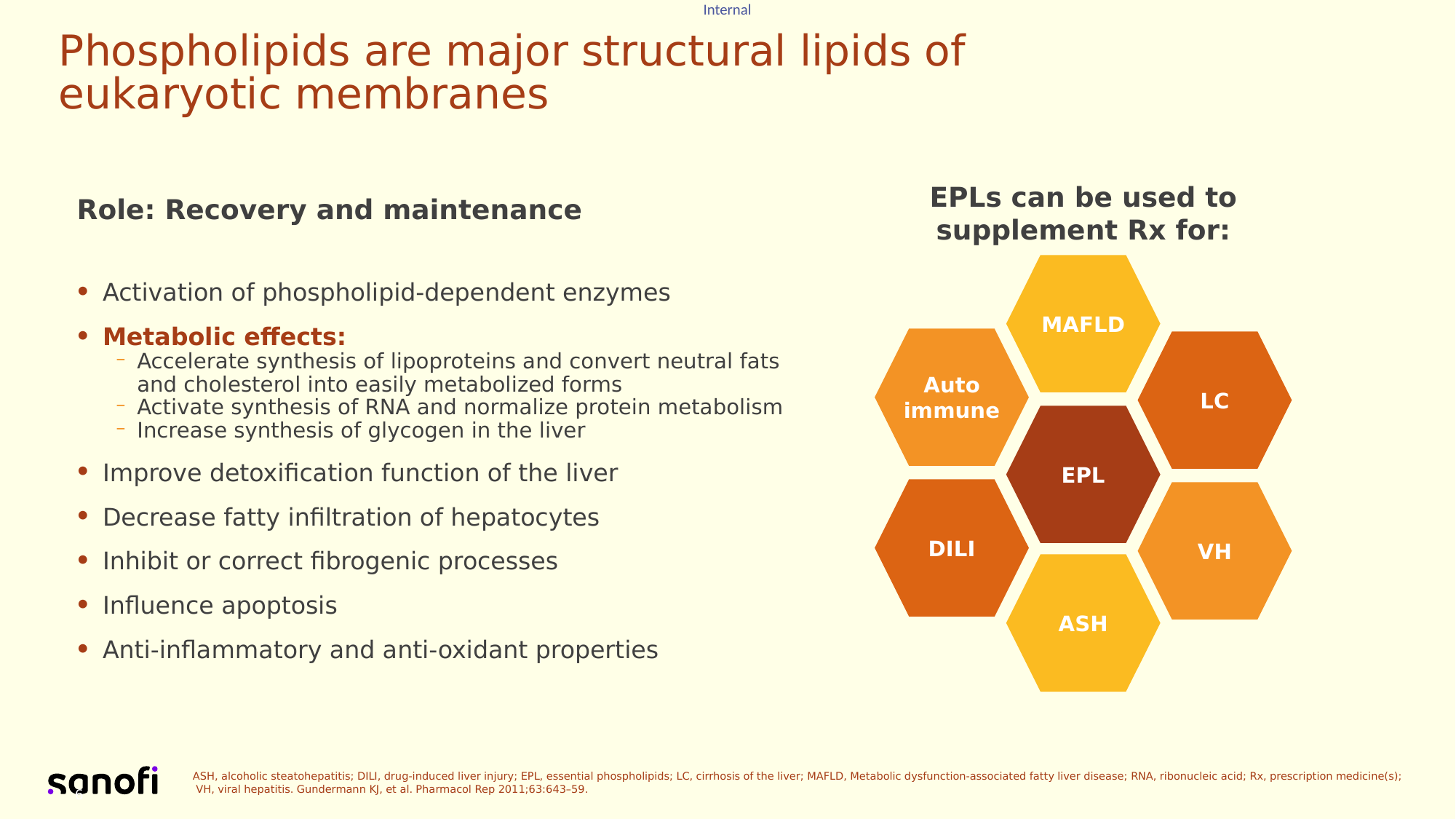

# Phospholipids are major structural lipids of eukaryotic membranes
EPLs can be used to supplement Rx for:
Role: Recovery and maintenance
MAFLD
Auto
immune
LC
EPL
DILI
VH
ASH
Activation of phospholipid-dependent enzymes
Metabolic effects:
Accelerate synthesis of lipoproteins and convert neutral fats and cholesterol into easily metabolized forms
Activate synthesis of RNA and normalize protein metabolism
Increase synthesis of glycogen in the liver
Improve detoxification function of the liver
Decrease fatty infiltration of hepatocytes
Inhibit or correct fibrogenic processes
Influence apoptosis
Anti-inflammatory and anti-oxidant properties
ASH, alcoholic steatohepatitis; DILI, drug-induced liver injury; EPL, essential phospholipids; LC, cirrhosis of the liver; MAFLD, Metabolic dysfunction-associated fatty liver disease; RNA, ribonucleic acid; Rx, prescription medicine(s);  VH, viral hepatitis. Gundermann KJ, et al. Pharmacol Rep 2011;63:643–59.
6